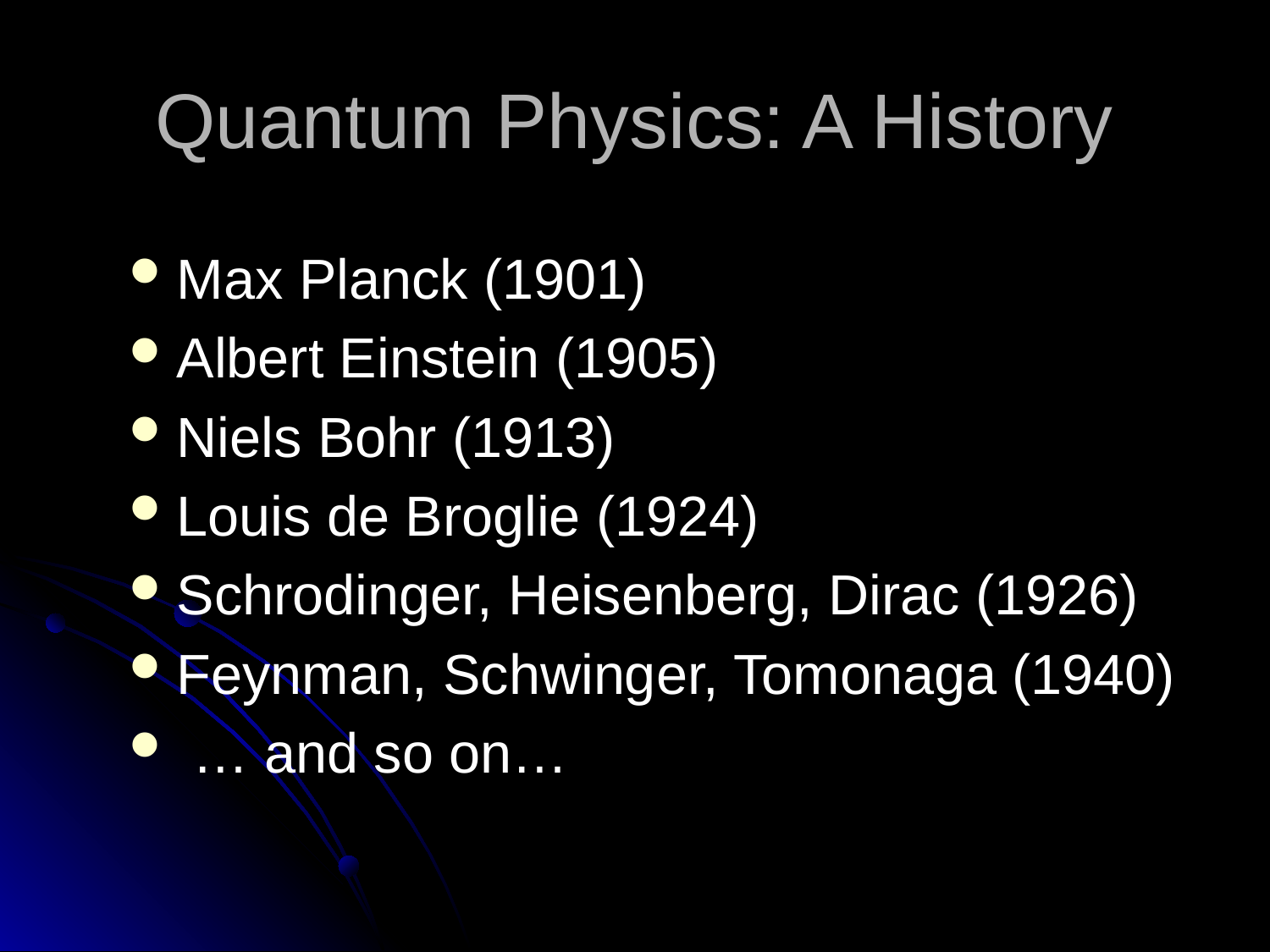

# Quantum Physics: A History
Max Planck (1901)
Albert Einstein (1905)
Niels Bohr (1913)
Louis de Broglie (1924)
Schrodinger, Heisenberg, Dirac (1926)
Feynman, Schwinger, Tomonaga (1940)
 … and so on…